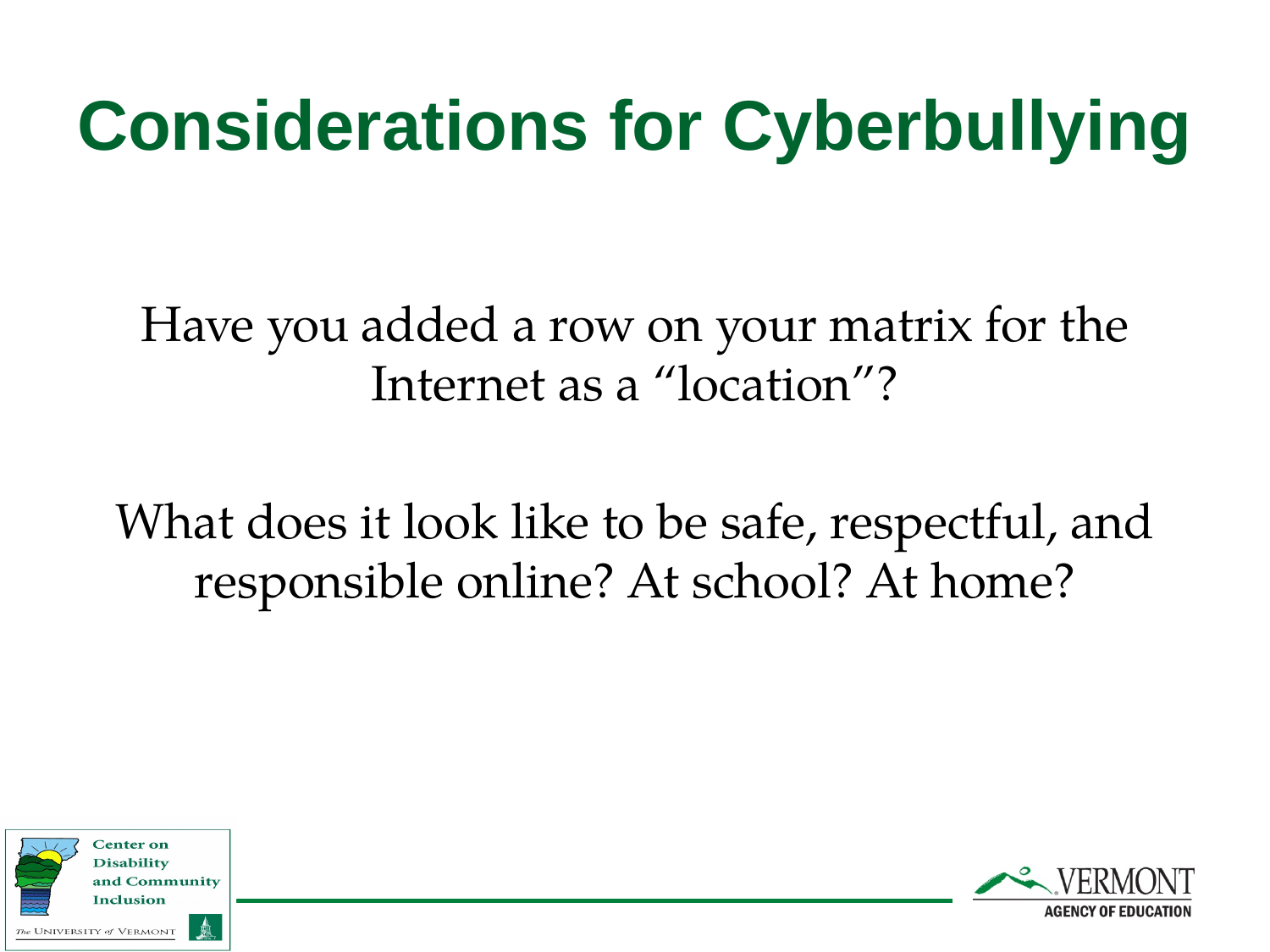

# Considerations for Cyberbullying
Have you added a row on your matrix for the Internet as a “location”?

What does it look like to be safe, respectful, and responsible online? At school? At home?